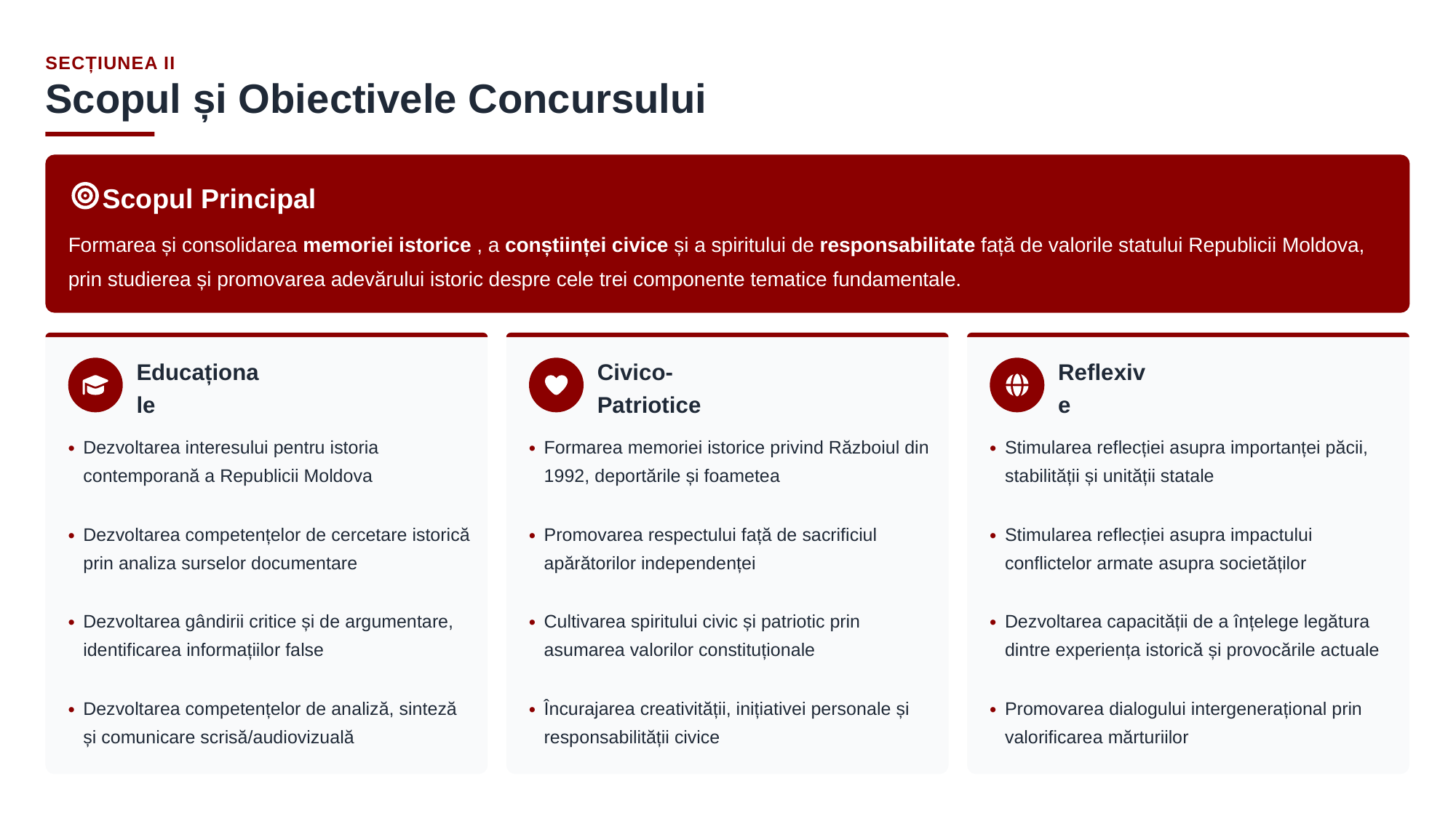

SECȚIUNEA II
Scopul și Obiectivele Concursului

Scopul Principal

Formarea și consolidarea memoriei istorice , a conștiinței civice și a spiritului de responsabilitate față de valorile statului Republicii Moldova, prin studierea și promovarea adevărului istoric despre cele trei componente tematice fundamentale.

Educaționale
Civico-Patriotice
Reflexive

•
Dezvoltarea interesului pentru istoria contemporană a Republicii Moldova
•
Formarea memoriei istorice privind Războiul din 1992, deportările și foametea
•
Stimularea reflecției asupra importanței păcii, stabilității și unității statale
•
Dezvoltarea competențelor de cercetare istorică prin analiza surselor documentare
•
Promovarea respectului față de sacrificiul apărătorilor independenței
•
Stimularea reflecției asupra impactului conflictelor armate asupra societăților
•
Dezvoltarea gândirii critice și de argumentare, identificarea informațiilor false
•
Cultivarea spiritului civic și patriotic prin asumarea valorilor constituționale
•
Dezvoltarea capacității de a înțelege legătura dintre experiența istorică și provocările actuale
•
Dezvoltarea competențelor de analiză, sinteză și comunicare scrisă/audiovizuală
•
Încurajarea creativității, inițiativei personale și responsabilității civice
•
Promovarea dialogului intergenerațional prin valorificarea mărturiilor